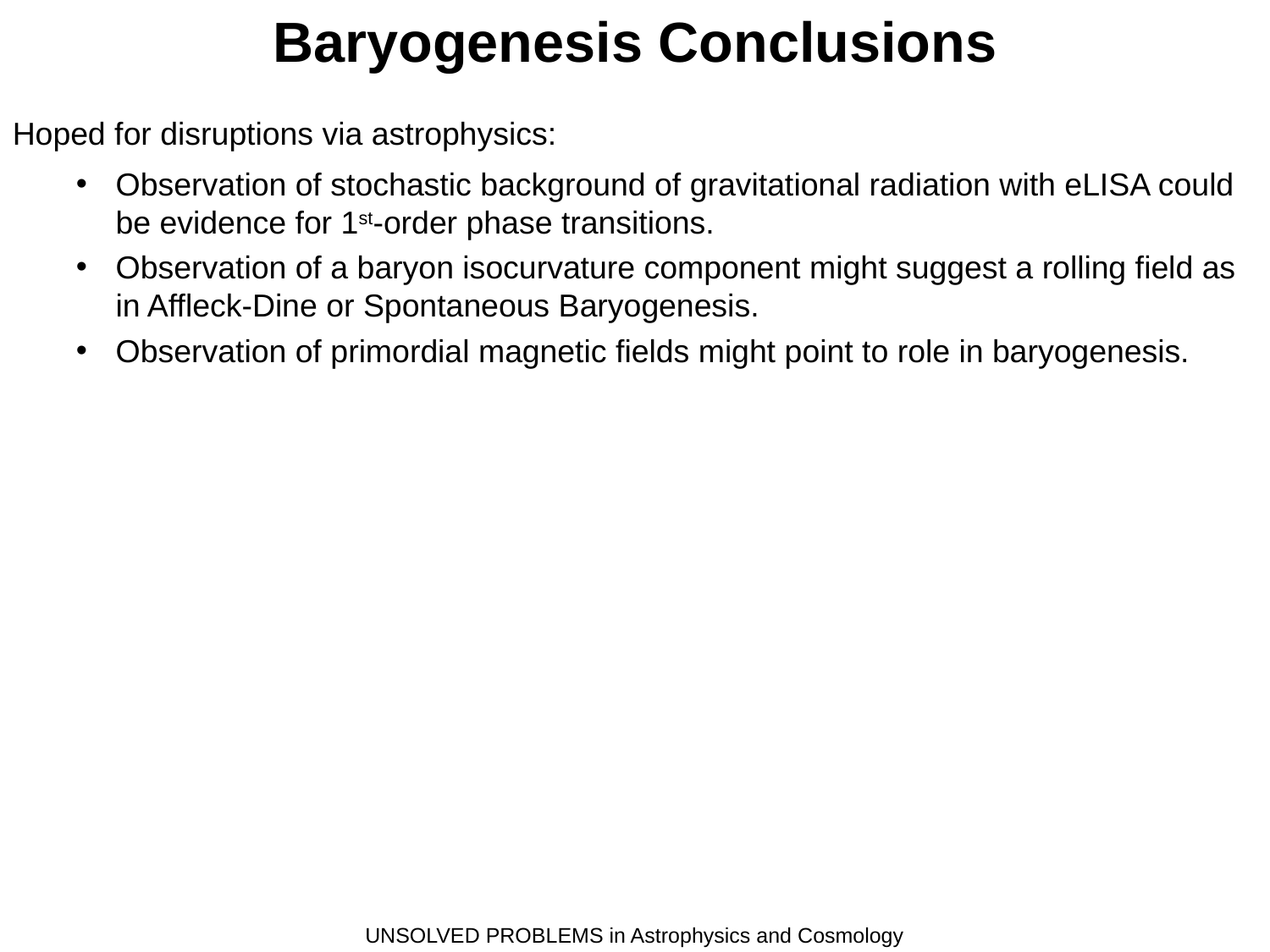

Baryogenesis Conclusions
Hoped for disruptions via astrophysics:

Observation of stochastic background of gravitational radiation with eLISA could be evidence for 1st-order phase transitions.
Observation of a baryon isocurvature component might suggest a rolling field as in Affleck-Dine or Spontaneous Baryogenesis.
Observation of primordial magnetic fields might point to role in baryogenesis.
UNSOLVED PROBLEMS in Astrophysics and Cosmology